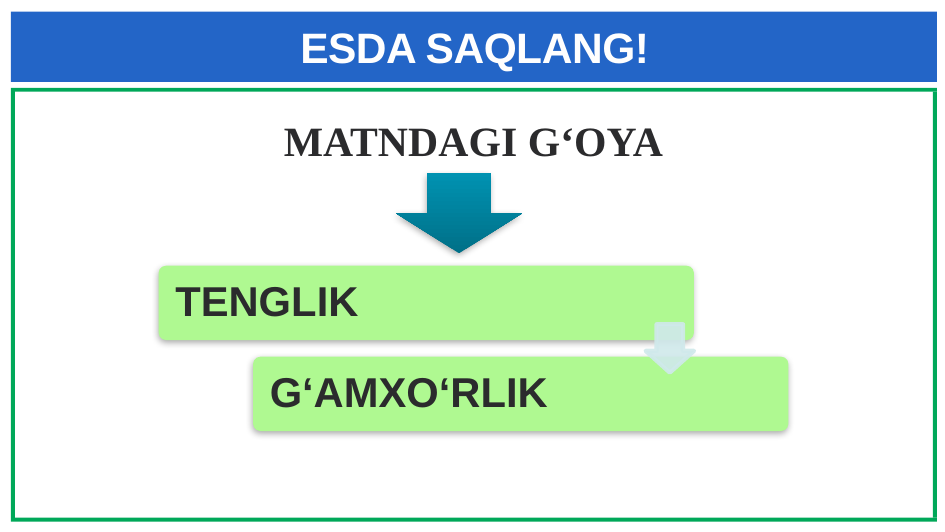

# ESDA SAQLANG!
MATNDAGI G‘OYA

TENGLIK
G‘AMXO‘RLIK